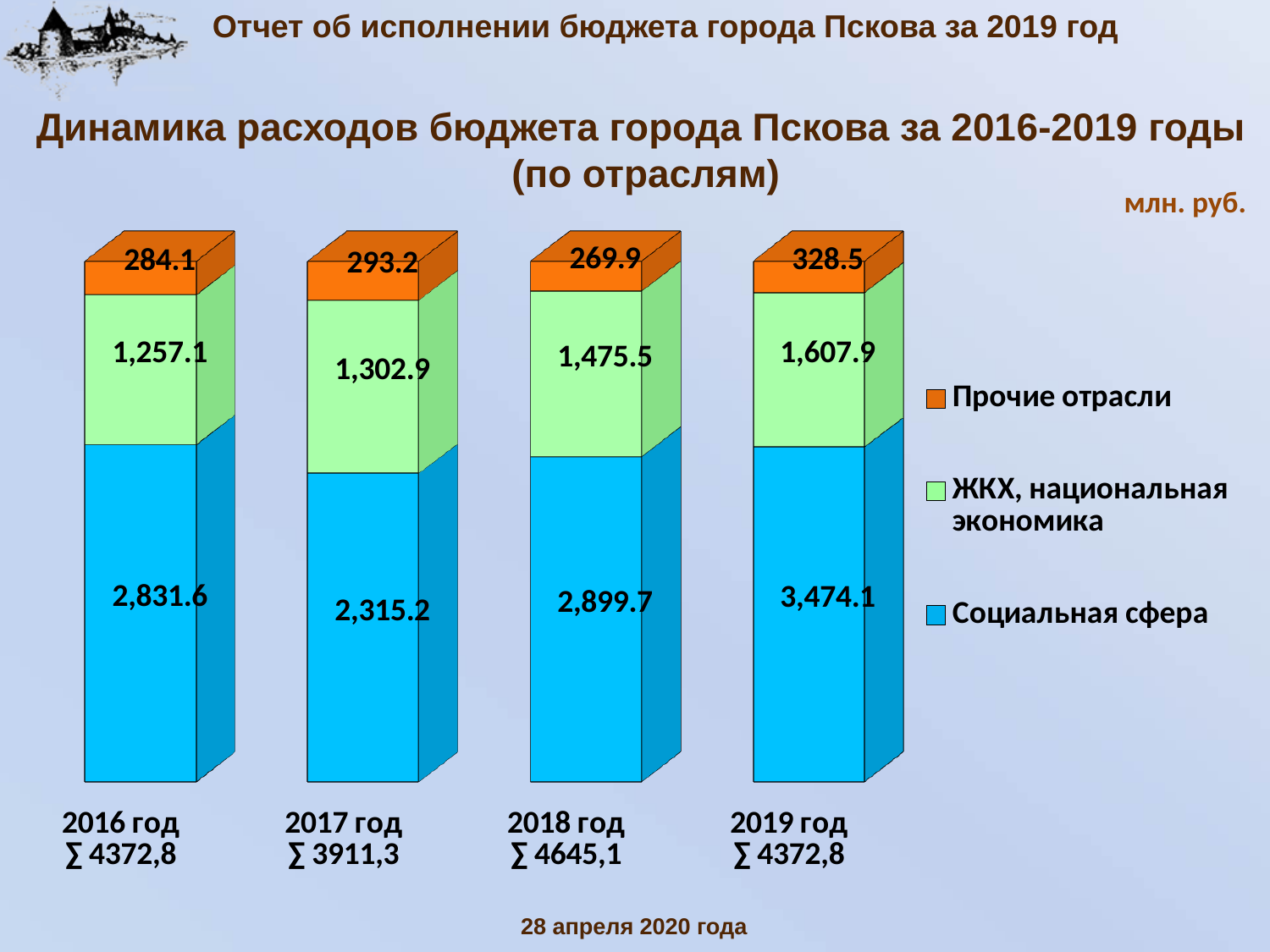

Отчет об исполнении бюджета города Пскова за 2019 год
Динамика расходов бюджета города Пскова за 2016-2019 годы
(по отраслям)
млн. руб.

[unsupported chart]

28 апреля 2020 года